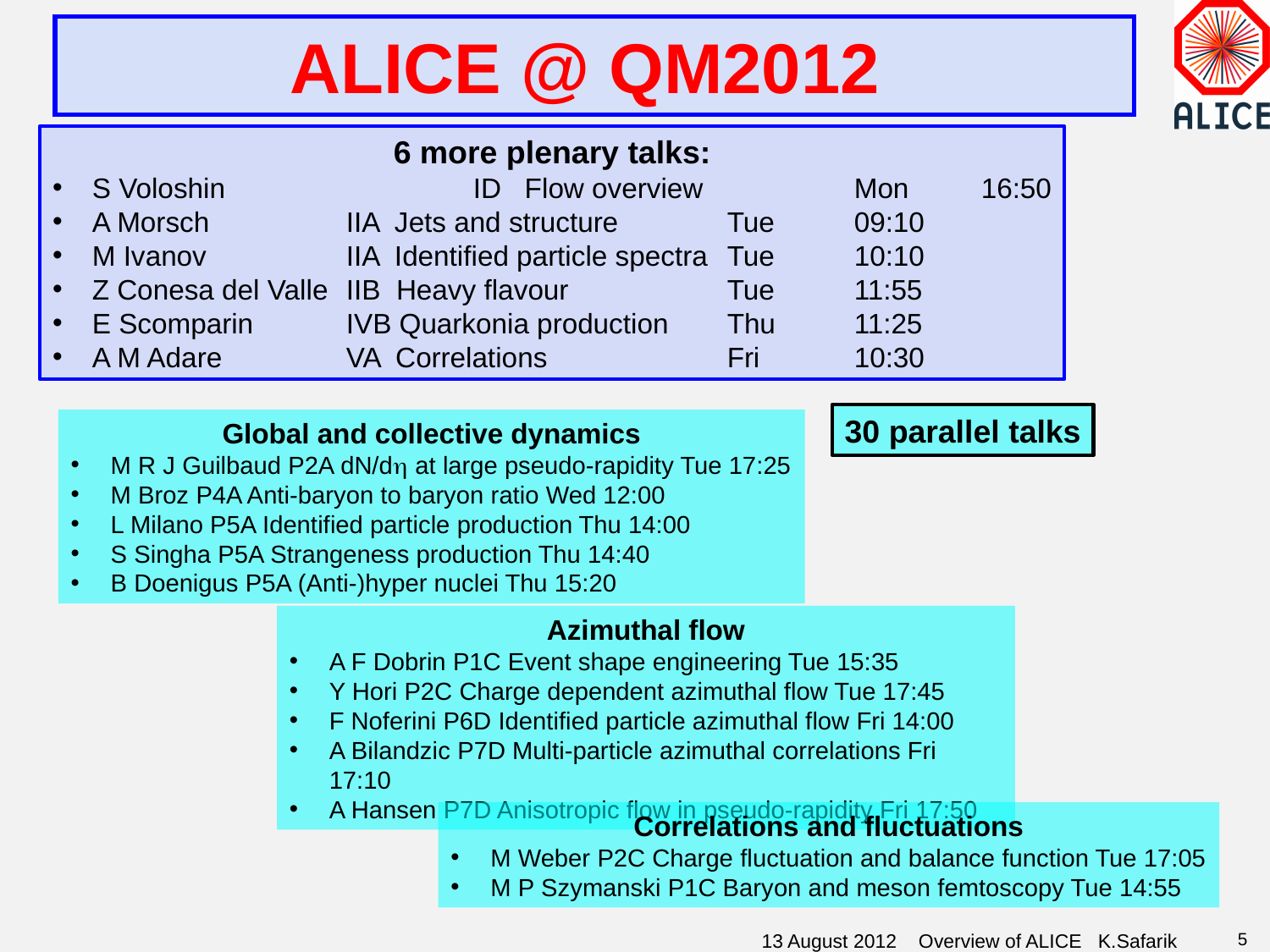

# ALICE @ QM2012
6 more plenary talks:
S Voloshin		ID   Flow overview              	Mon 	16:50
A Morsch		IIA  Jets and structure            	Tue 	09:10
M Ivanov               	IIA  Identified particle spectra	Tue 	10:10
Z Conesa del Valle 	IIB  Heavy flavour                  	Tue 	11:55
E Scomparin          	IVB Quarkonia production    	Thu 	11:25
A M Adare              	VA  Correlations                    	Fri	10:30
30 parallel talks
Global and collective dynamics
M R J Guilbaud P2A dN/dη at large pseudo-rapidity Tue 17:25
M Broz P4A Anti-baryon to baryon ratio Wed 12:00
L Milano P5A Identified particle production Thu 14:00
S Singha P5A Strangeness production Thu 14:40
B Doenigus P5A (Anti-)hyper nuclei Thu 15:20
Azimuthal flow
A F Dobrin P1C Event shape engineering Tue 15:35
Y Hori P2C Charge dependent azimuthal flow Tue 17:45
F Noferini P6D Identified particle azimuthal flow Fri 14:00
A Bilandzic P7D Multi-particle azimuthal correlations Fri 17:10
A Hansen P7D Anisotropic flow in pseudo-rapidity Fri 17:50
Correlations and fluctuations
M Weber P2C Charge fluctuation and balance function Tue 17:05
M P Szymanski P1C Baryon and meson femtoscopy Tue 14:55
13 August 2012    Overview of ALICE   K.Safarik
5